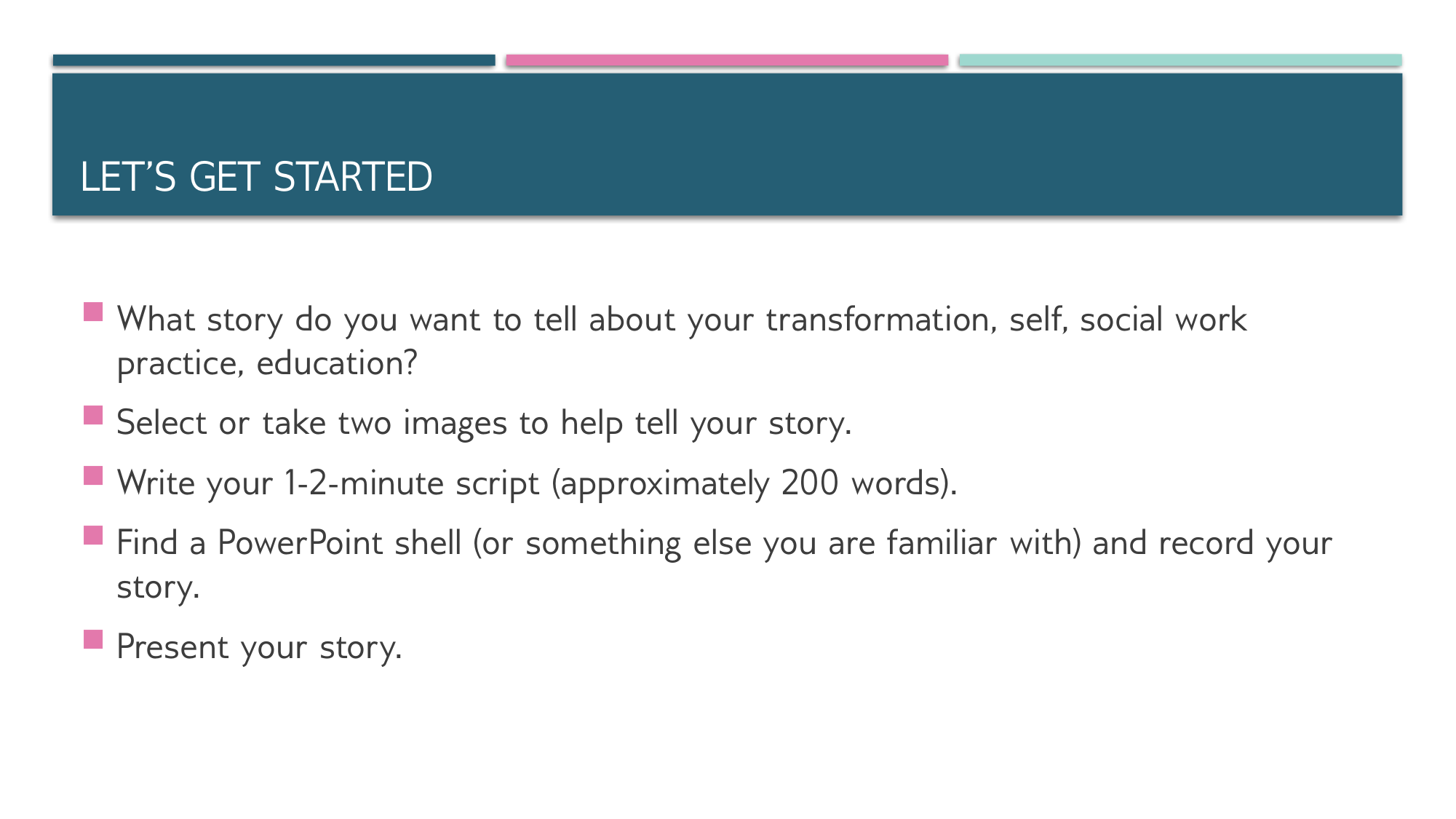

# Let’s get started
What story do you want to tell about your transformation, self, social work practice, education?
Select or take two images to help tell your story.
Write your 1-2-minute script (approximately 200 words).
Find a PowerPoint shell (or something else you are familiar with) and record your story.
Present your story.